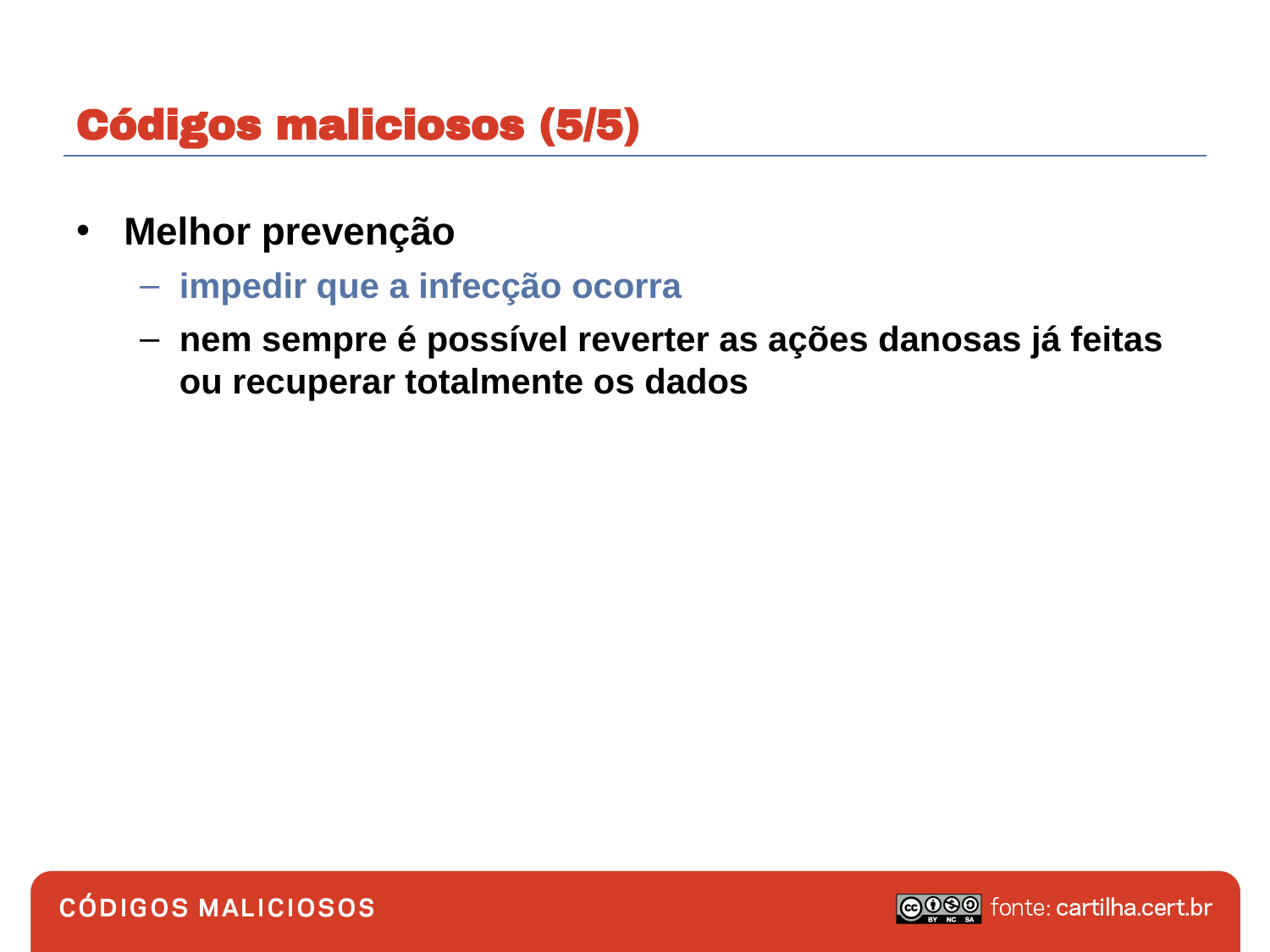

# Códigos maliciosos (5/5)
Melhor prevenção
impedir que a infecção ocorra
nem sempre é possível reverter as ações danosas já feitas ou recuperar totalmente os dados